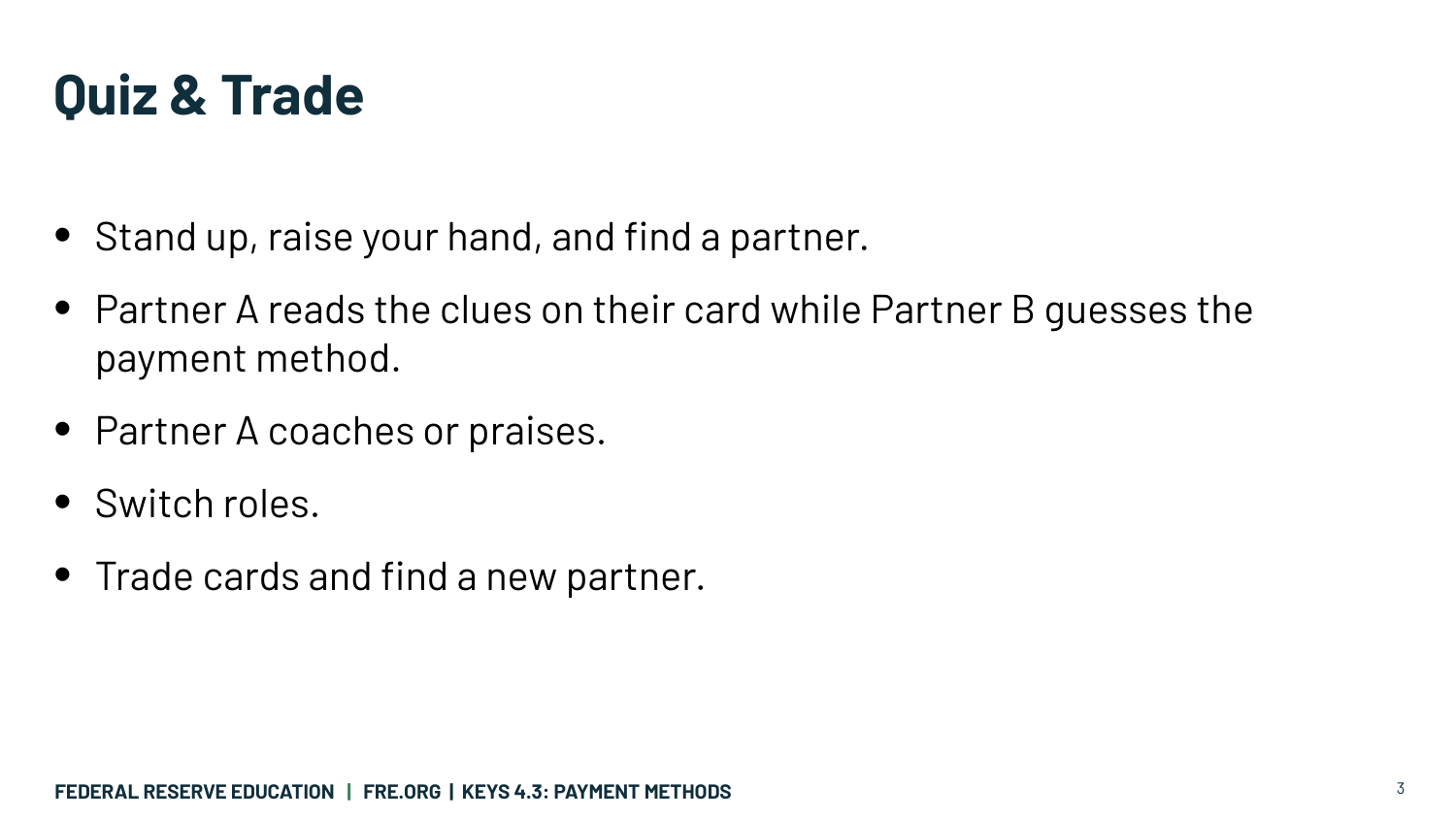

# Quiz & Trade
Stand up, raise your hand, and find a partner.
Partner A reads the clues on their card while Partner B guesses the payment method.
Partner A coaches or praises.
Switch roles.
Trade cards and find a new partner.